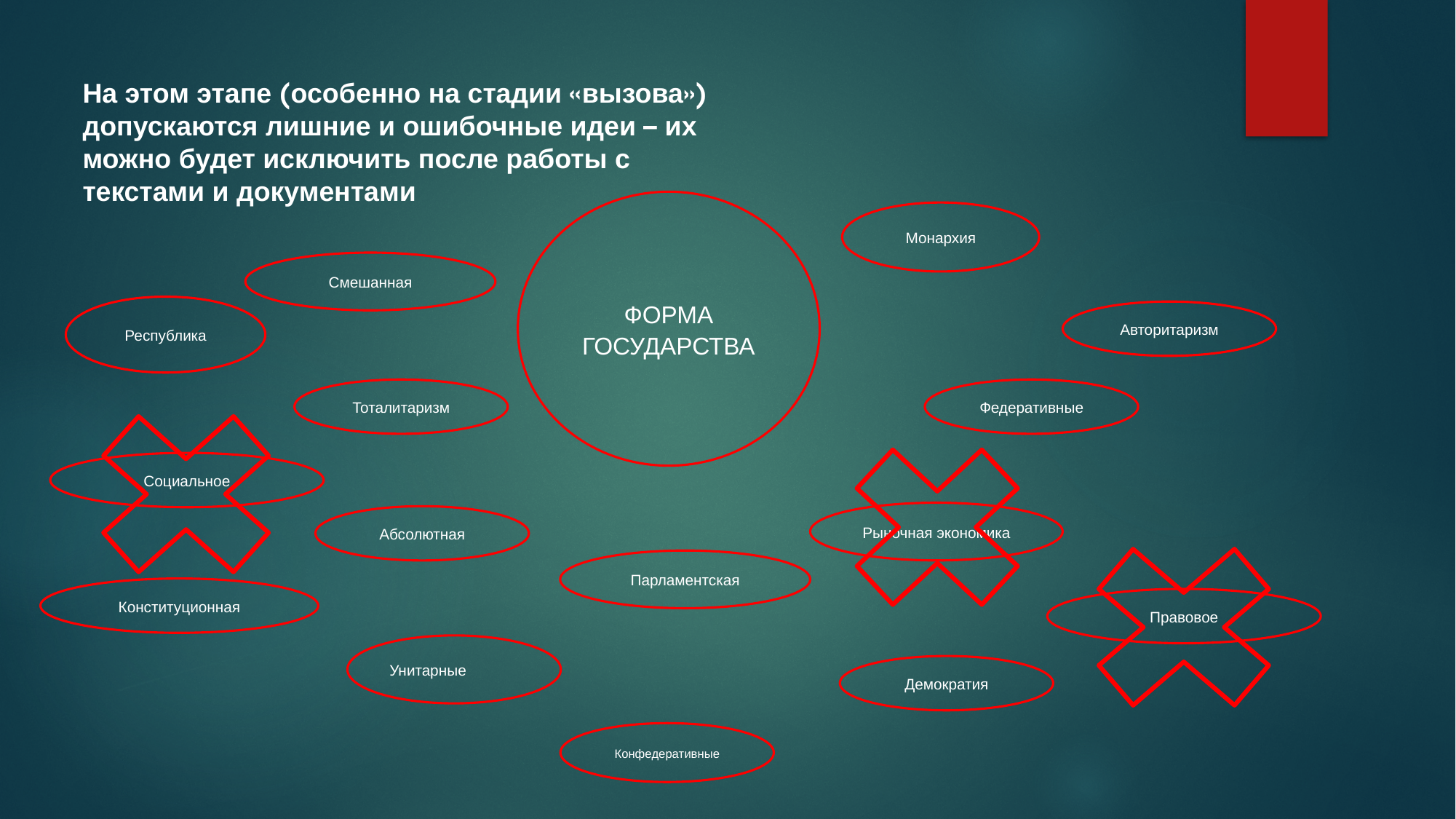

На этом этапе (особенно на стадии «вызова») допускаются лишние и ошибочные идеи – их можно будет исключить после работы с текстами и документами
ФОРМА ГОСУДАРСТВА
Монархия
Смешанная
Республика
Авторитаризм
Тоталитаризм
Федеративные
Рыночная экономика
Абсолютная
Парламентская
Конституционная
Унитарные
Демократия
Конфедеративные

Социальное

Правовое